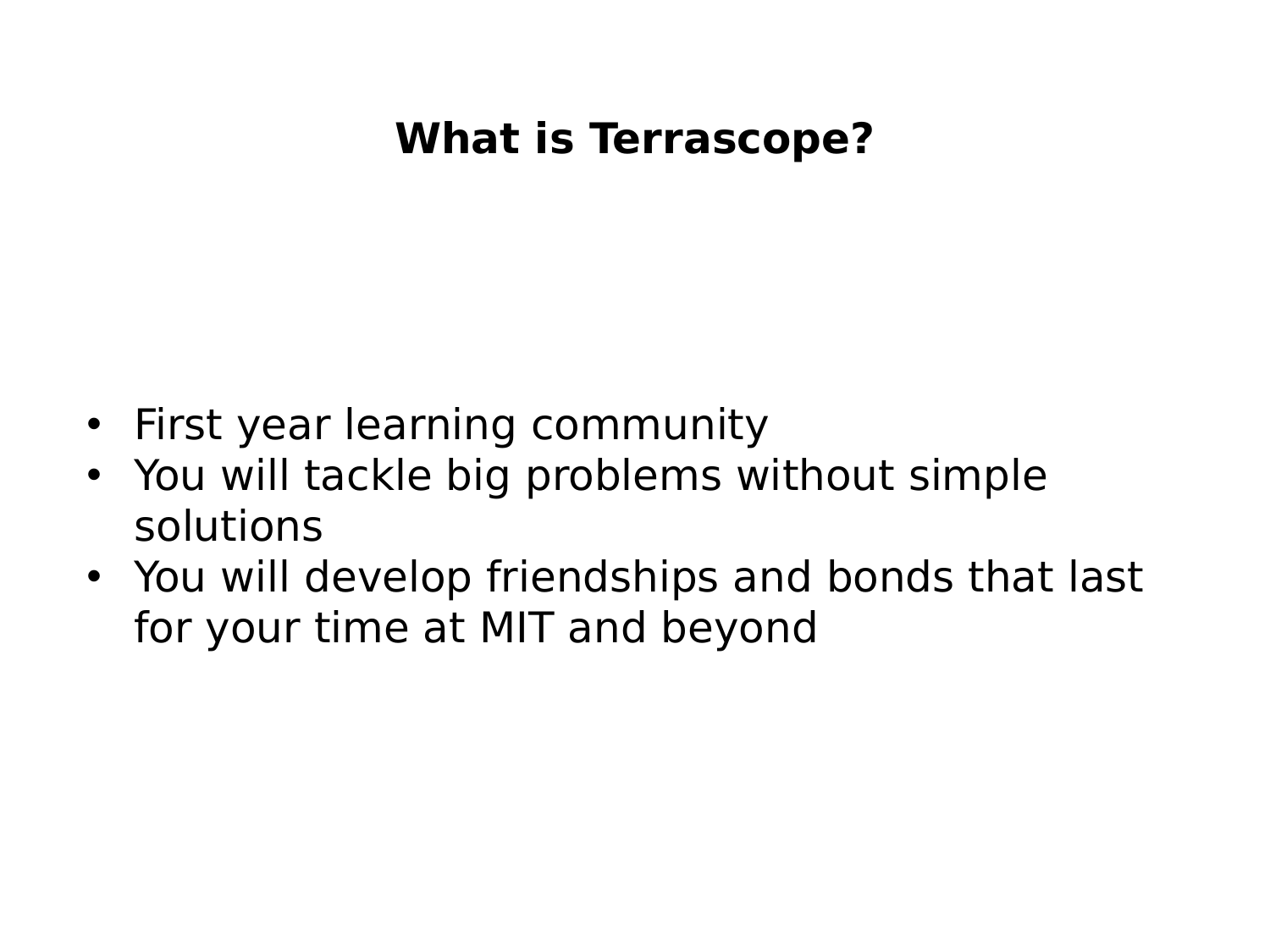

What is Terrascope?

First year learning community
You will tackle big problems without simple solutions
You will develop friendships and bonds that last for your time at MIT and beyond